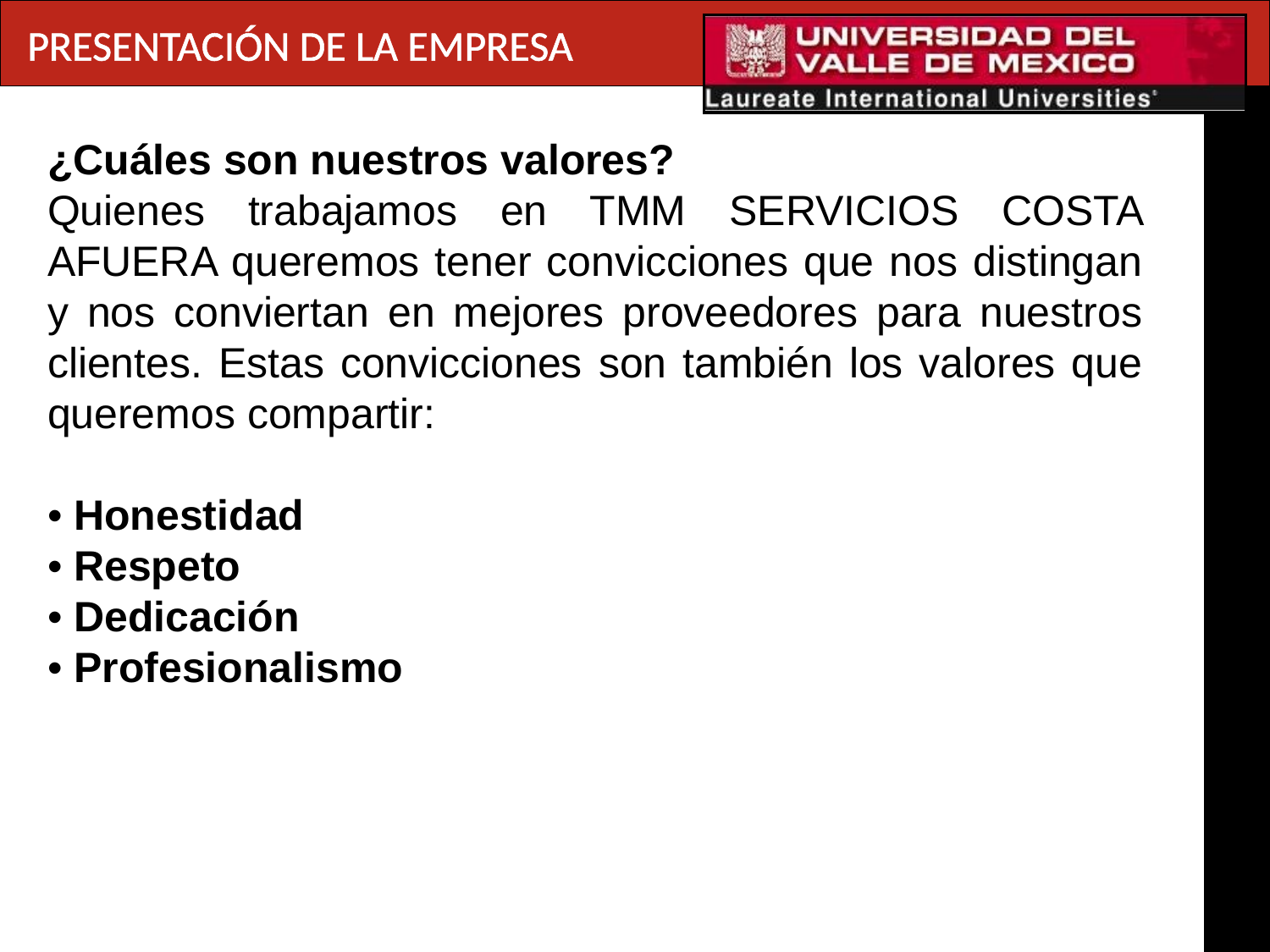

PRESENTACIÓN DE LA EMPRESA
¿Cuáles son nuestros valores?
Quienes trabajamos en TMM SERVICIOS COSTA AFUERA queremos tener convicciones que nos distingan y nos conviertan en mejores proveedores para nuestros clientes. Estas convicciones son también los valores que queremos compartir:

• Honestidad
• Respeto
• Dedicación
• Profesionalismo